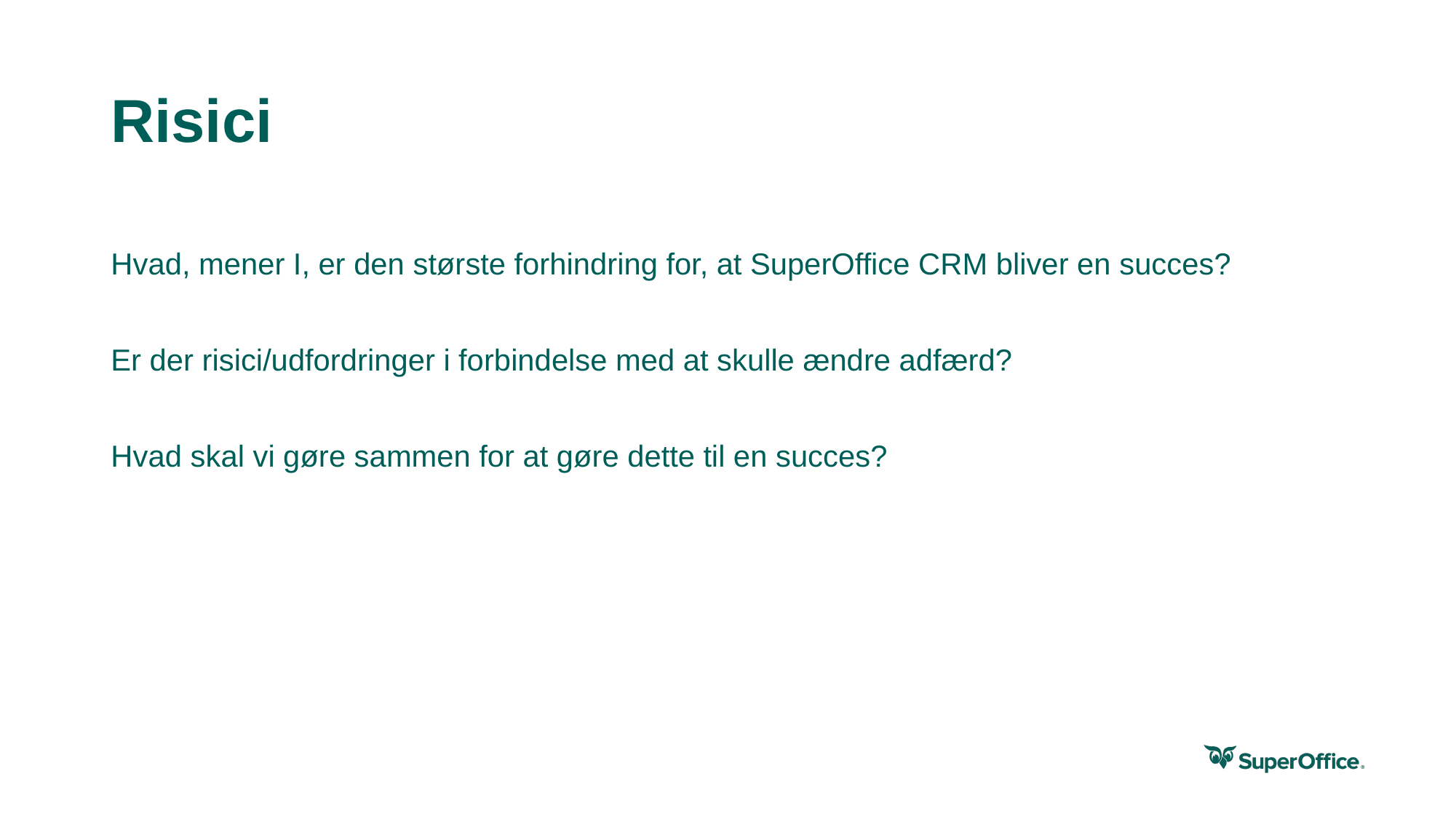

# Risici

Hvad, mener I, er den største forhindring for, at SuperOffice CRM bliver en succes?

Er der risici/udfordringer i forbindelse med at skulle ændre adfærd?

Hvad skal vi gøre sammen for at gøre dette til en succes?